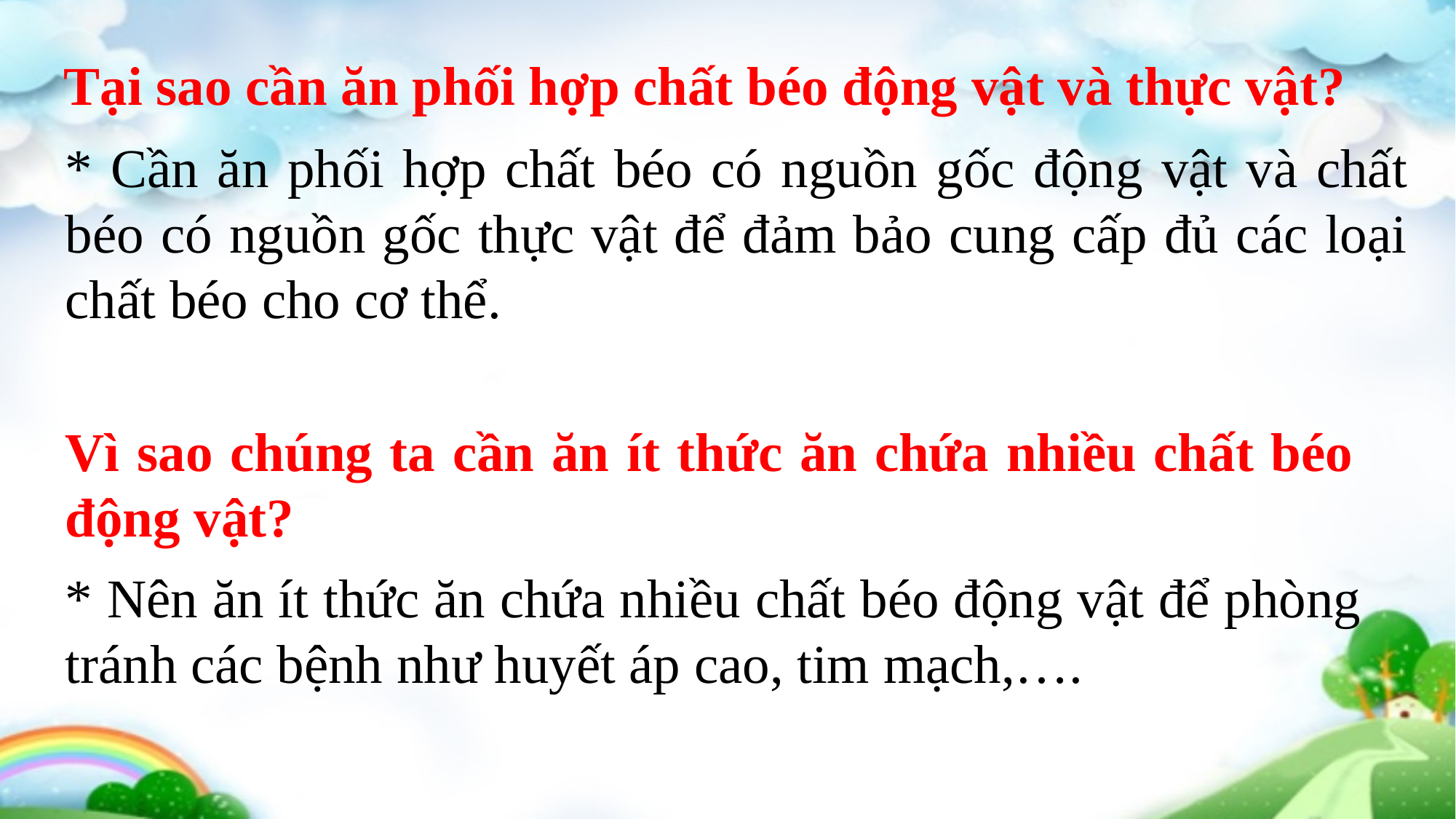

Tại sao cần ăn phối hợp chất béo động vật và thực vật?

* Cần ăn phối hợp chất béo có nguồn gốc động vật và chất béo có nguồn gốc thực vật để đảm bảo cung cấp đủ các loại chất béo cho cơ thể.
Vì sao chúng ta cần ăn ít thức ăn chứa nhiều chất béo động vật?
* Nên ăn ít thức ăn chứa nhiều chất béo động vật để phòng tránh các bệnh như huyết áp cao, tim mạch,….